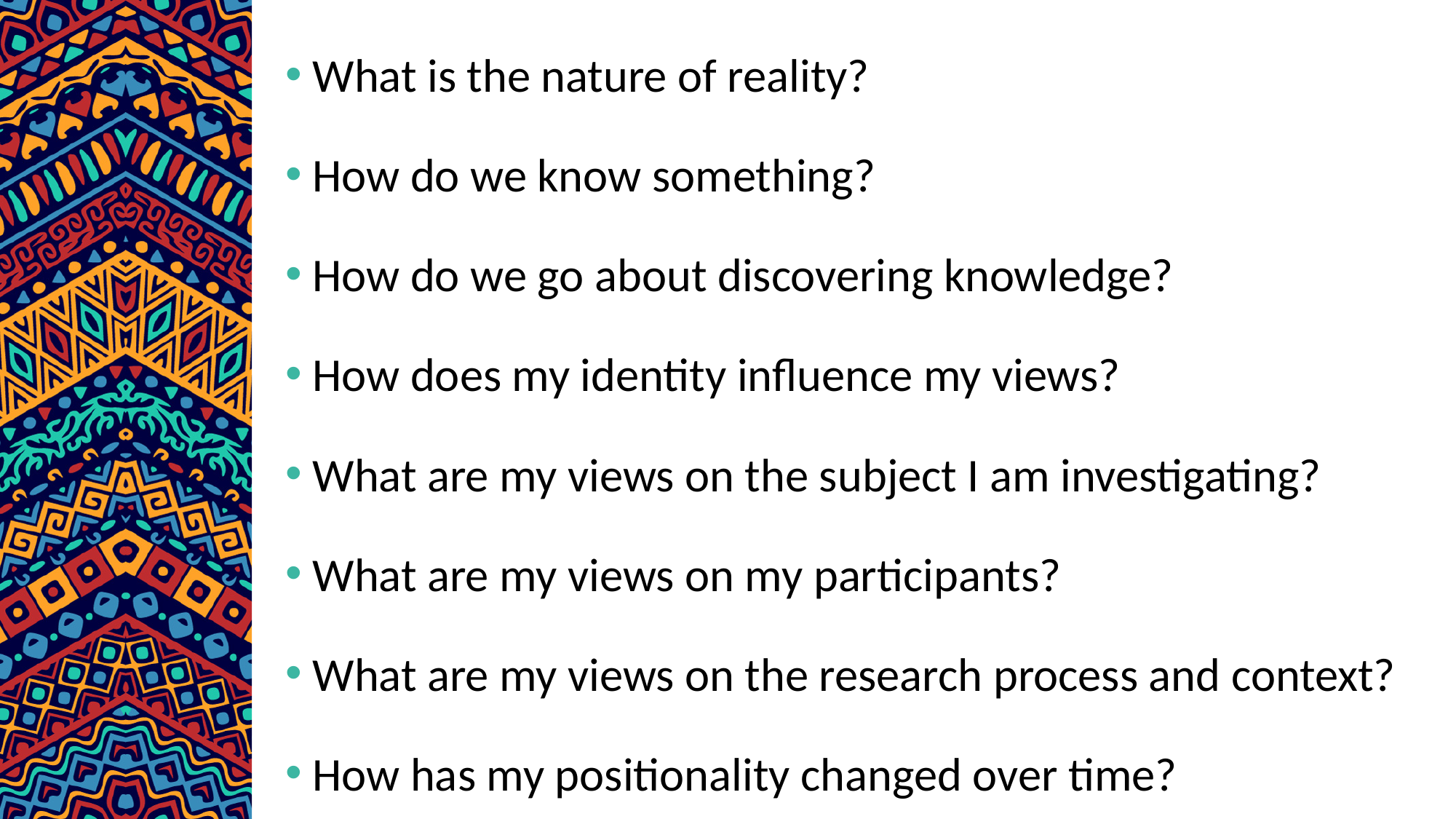

What is the nature of reality?
How do we know something?
How do we go about discovering knowledge?
How does my identity influence my views?
What are my views on the subject I am investigating?
What are my views on my participants?
What are my views on the research process and context?
How has my positionality changed over time?